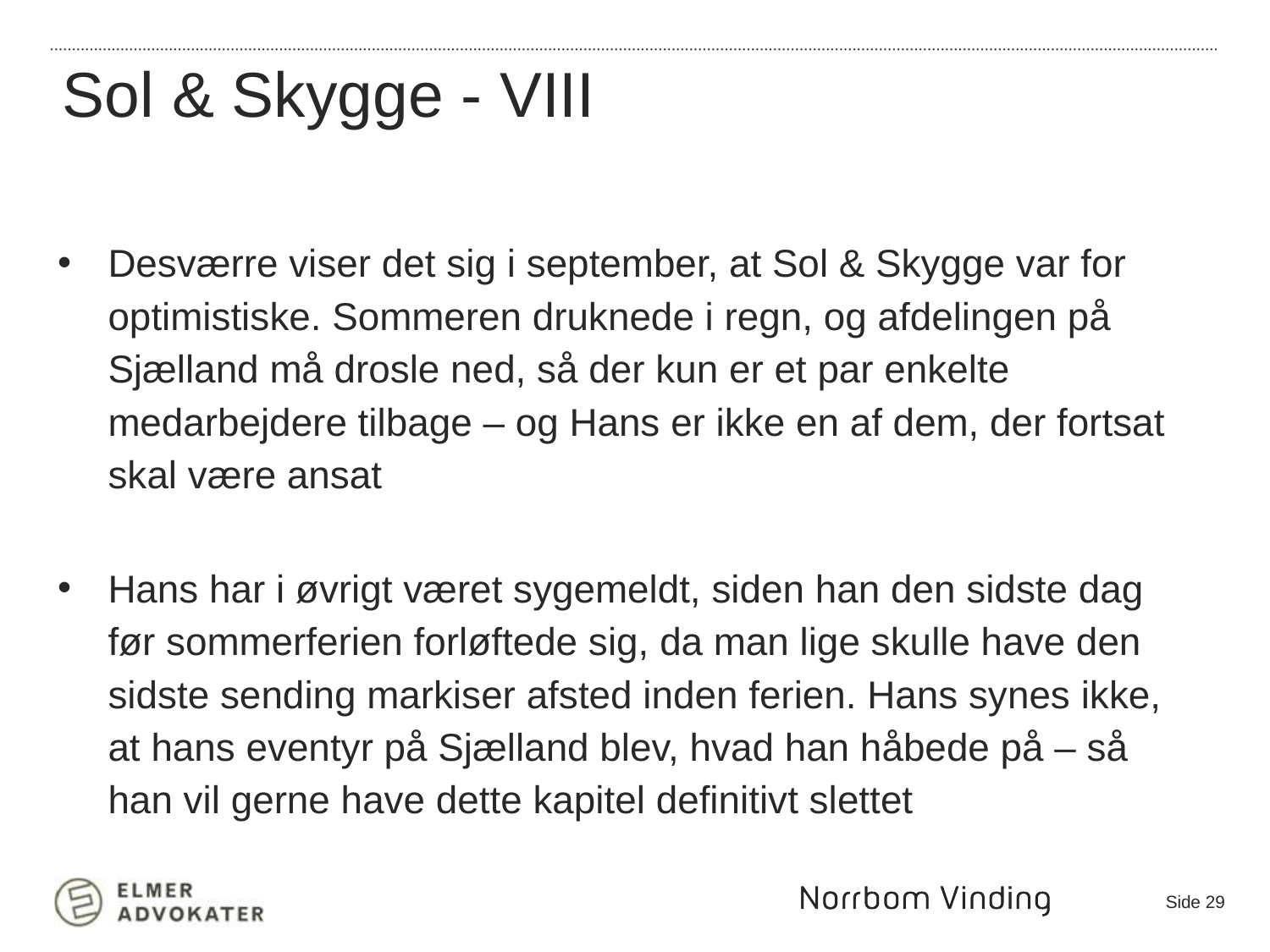

Sol & Skygge - VIII
Desværre viser det sig i september, at Sol & Skygge var for optimistiske. Sommeren druknede i regn, og afdelingen på Sjælland må drosle ned, så der kun er et par enkelte medarbejdere tilbage – og Hans er ikke en af dem, der fortsat skal være ansat

Hans har i øvrigt været sygemeldt, siden han den sidste dag før sommerferien forløftede sig, da man lige skulle have den sidste sending markiser afsted inden ferien. Hans synes ikke, at hans eventyr på Sjælland blev, hvad han håbede på – så han vil gerne have dette kapitel definitivt slettet